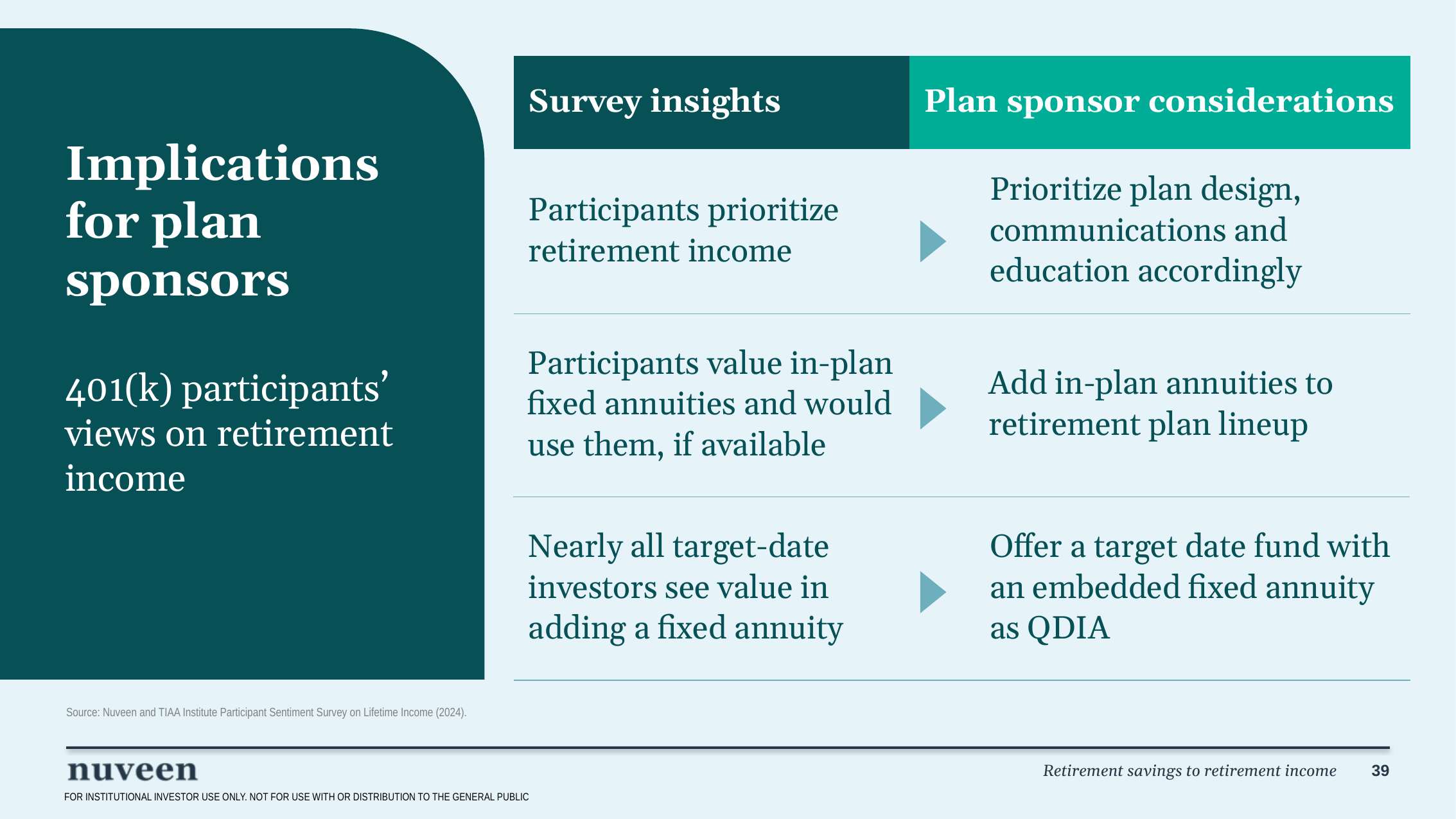

| Survey insights | Plan sponsor considerations |
| --- | --- |
# Implications for plan sponsors 401(k) participants’ views on retirement income
| Participants prioritize retirement income | Prioritize plan design, communications and education accordingly |
| --- | --- |

| Participants value in-plan fixed annuities and would use them, if available | Add in-plan annuities to retirement plan lineup |
| --- | --- |

| Nearly all target-date investors see value in adding a fixed annuity | Offer a target date fund with an embedded fixed annuity as QDIA |
| --- | --- |

Source: Nuveen and TIAA Institute Participant Sentiment Survey on Lifetime Income (2024).
FOR INSTITUTIONAL INVESTOR USE ONLY. NOT FOR USE WITH OR DISTRIBUTION TO THE GENERAL PUBLIC